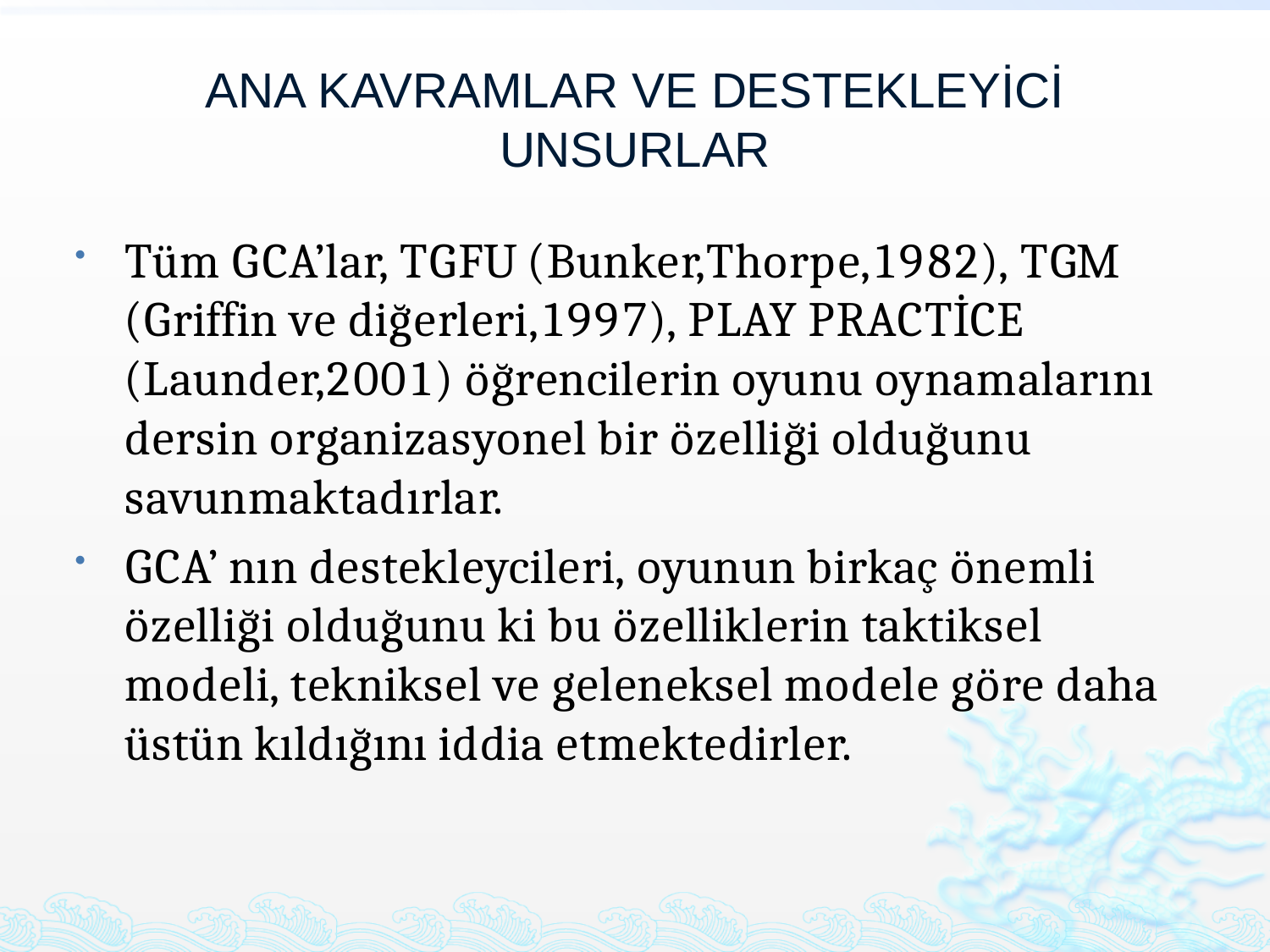

# ANA KAVRAMLAR VE DESTEKLEYİCİ UNSURLAR
Tüm GCA’lar, TGFU (Bunker,Thorpe,1982), TGM (Griffin ve diğerleri,1997), PLAY PRACTİCE (Launder,2001) öğrencilerin oyunu oynamalarını dersin organizasyonel bir özelliği olduğunu savunmaktadırlar.
GCA’ nın destekleycileri, oyunun birkaç önemli özelliği olduğunu ki bu özelliklerin taktiksel modeli, tekniksel ve geleneksel modele göre daha üstün kıldığını iddia etmektedirler.